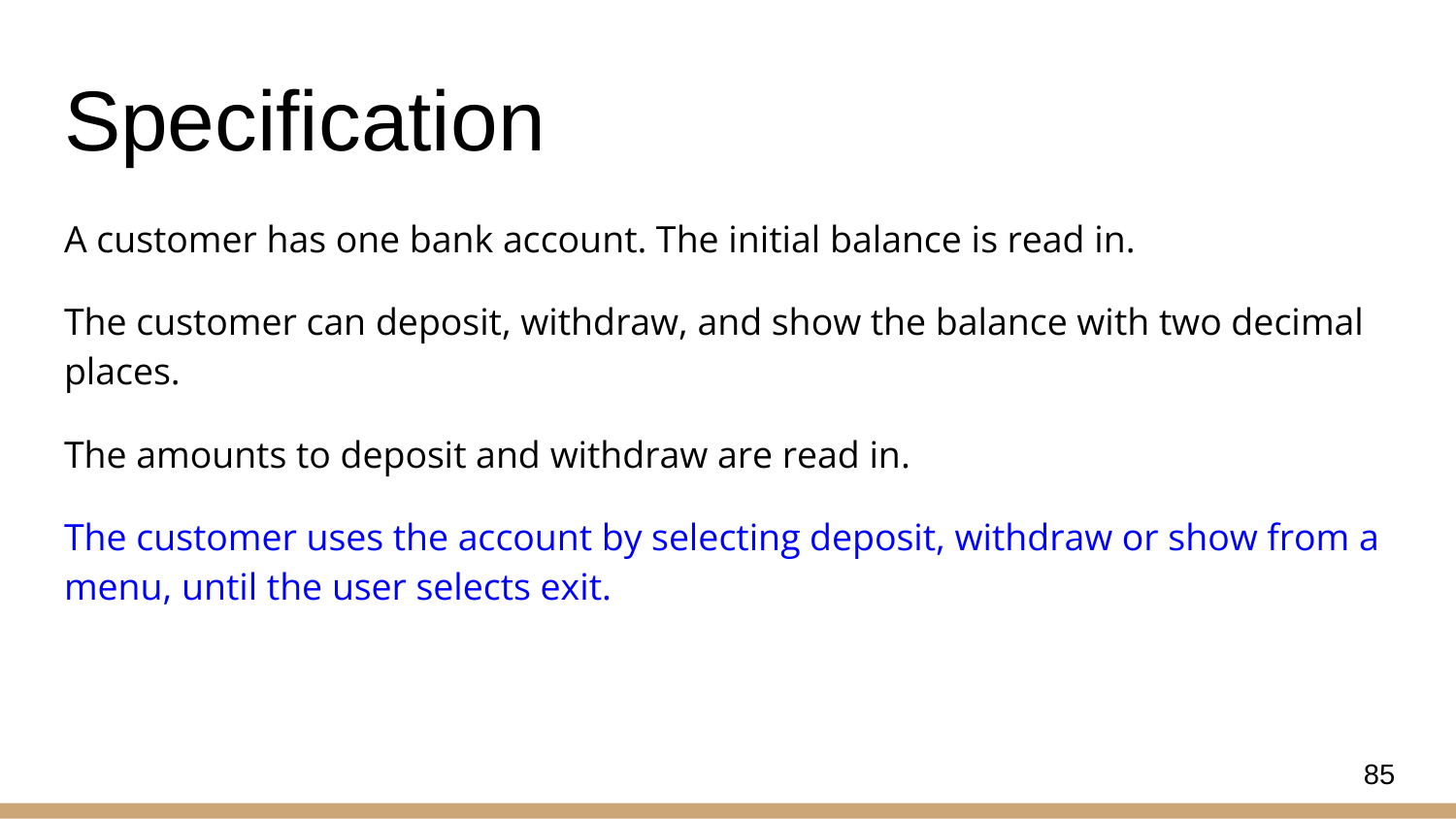

# Specification
A customer has one bank account. The initial balance is read in.
The customer can deposit, withdraw, and show the balance with two decimal places.
The amounts to deposit and withdraw are read in.
The customer uses the account by selecting deposit, withdraw or show from a menu, until the user selects exit.
85